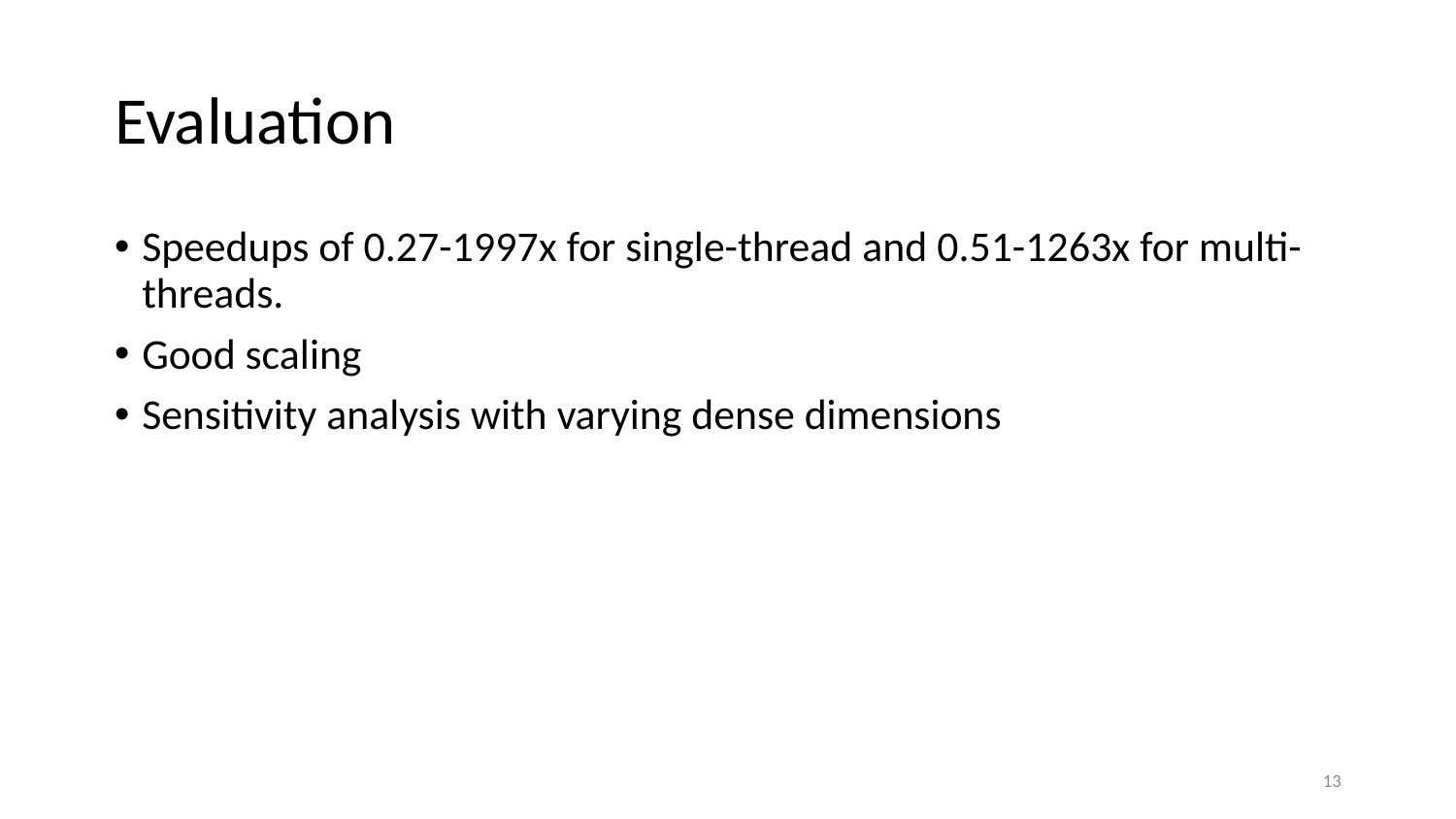

# Evaluation
Speedups of 0.27-1997x for single-thread and 0.51-1263x for multi-threads.
Good scaling
Sensitivity analysis with varying dense dimensions

13